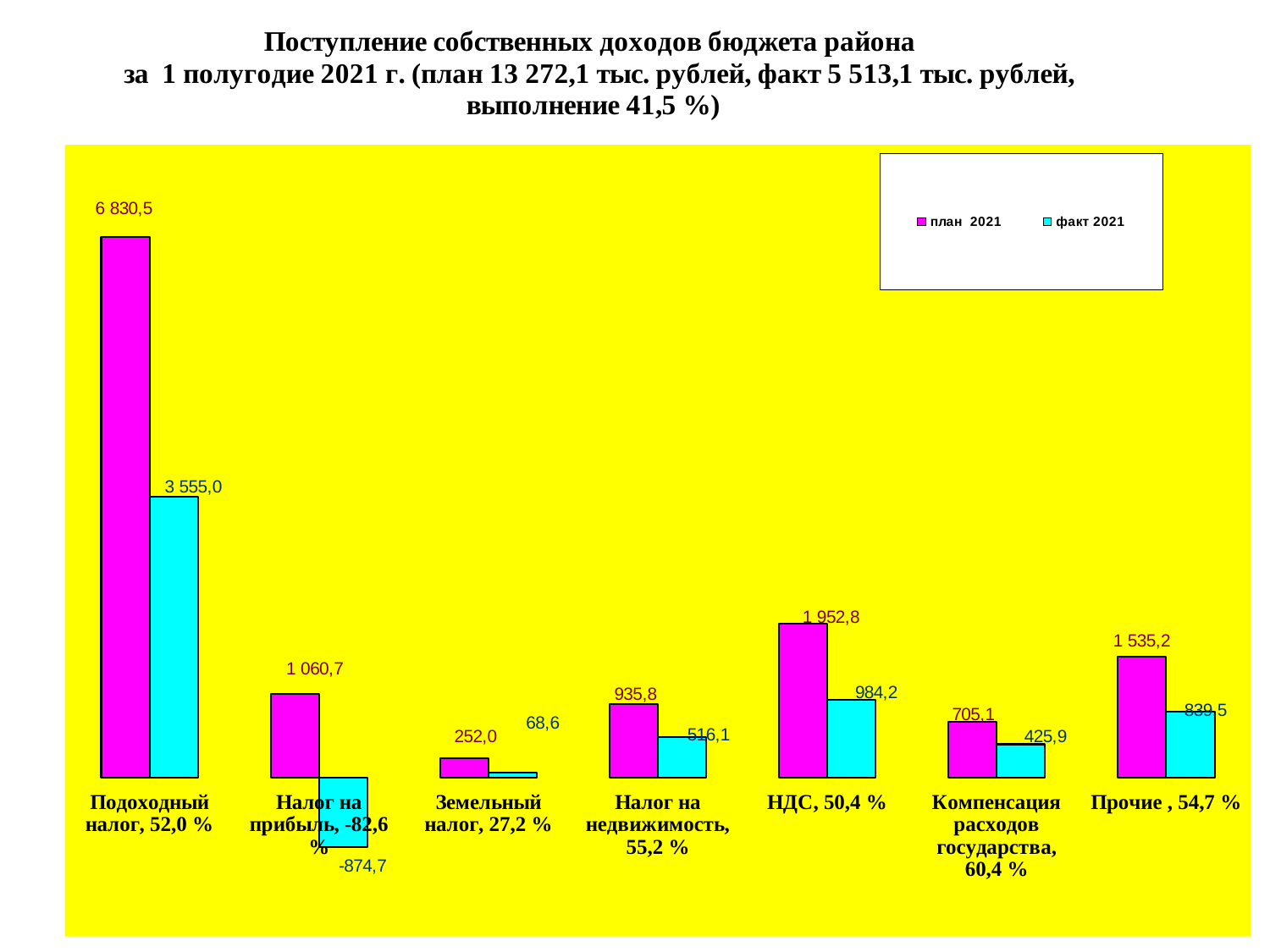

### Chart: Поступление собственных доходов бюджета района
  за  1 полугодие 2021 г. (план 13 272,1 тыс. рублей, факт 5 513,1 тыс. рублей, выполнение 41,5 %)

| Category | план  2021 | факт 2021 |
|---|---|---|
| Подоходный налог, 52,0 % | 6830.5 | 3555.0 |
| Налог на прибыль, -82,6 % | 1060.7 | -876.2 |
| Земельный налог, 27,2 % | 252.0 | 68.6 |
| Налог на недвижимость, 55,2 % | 935.8 | 516.1 |
| НДС, 50,4 % | 1952.8 | 984.2 |
| Компенсация расходов государства, 60,4 % | 705.1 | 425.9 |
| Прочие , 54,7 % | 1535.2 | 839.5 |